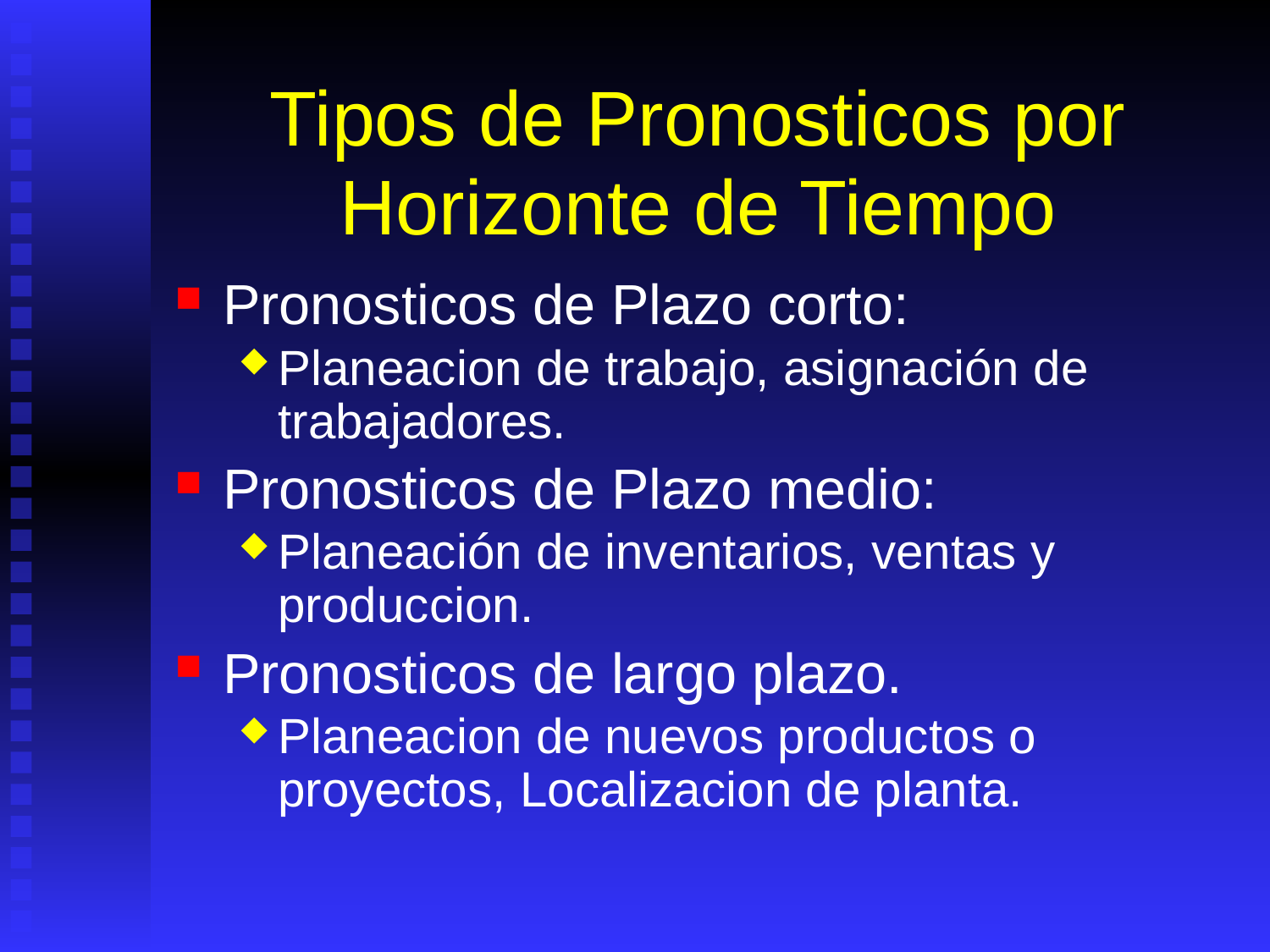

# Tipos de Pronosticos por Horizonte de Tiempo
Pronosticos de Plazo corto:
Planeacion de trabajo, asignación de trabajadores.
Pronosticos de Plazo medio:
Planeación de inventarios, ventas y produccion.
Pronosticos de largo plazo.
Planeacion de nuevos productos o proyectos, Localizacion de planta.